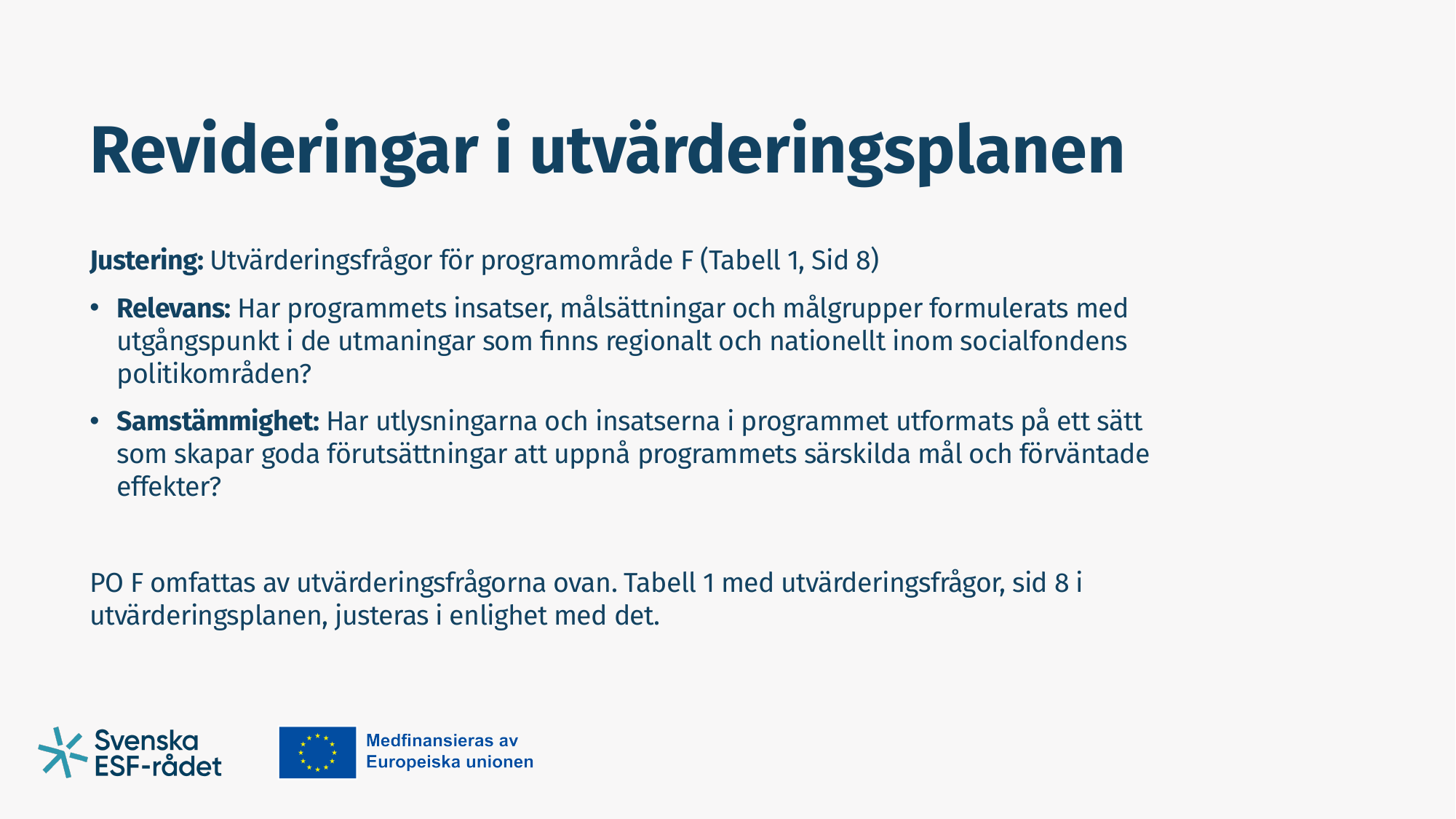

# Revideringar i utvärderingsplanen
Justering: Utvärderingsfrågor för programområde F (Tabell 1, Sid 8)
Relevans: Har programmets insatser, målsättningar och målgrupper formulerats med utgångspunkt i de utmaningar som finns regionalt och nationellt inom socialfondens politikområden?
Samstämmighet: Har utlysningarna och insatserna i programmet utformats på ett sätt som skapar goda förutsättningar att uppnå programmets särskilda mål och förväntade effekter?

PO F omfattas av utvärderingsfrågorna ovan. Tabell 1 med utvärderingsfrågor, sid 8 i utvärderingsplanen, justeras i enlighet med det.